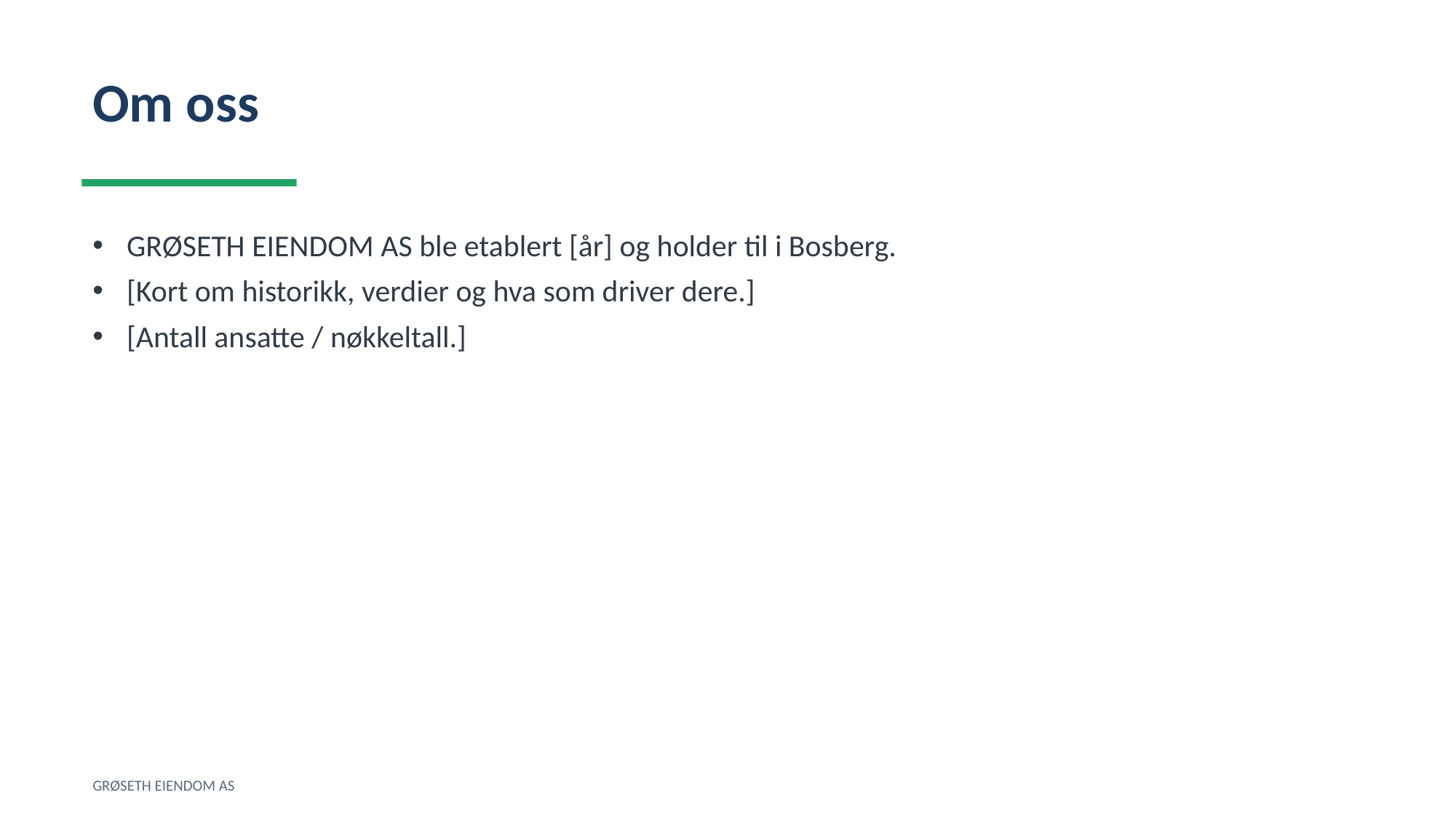

Om oss

GRØSETH EIENDOM AS ble etablert [år] og holder til i Bosberg.
[Kort om historikk, verdier og hva som driver dere.]
[Antall ansatte / nøkkeltall.]
GRØSETH EIENDOM AS